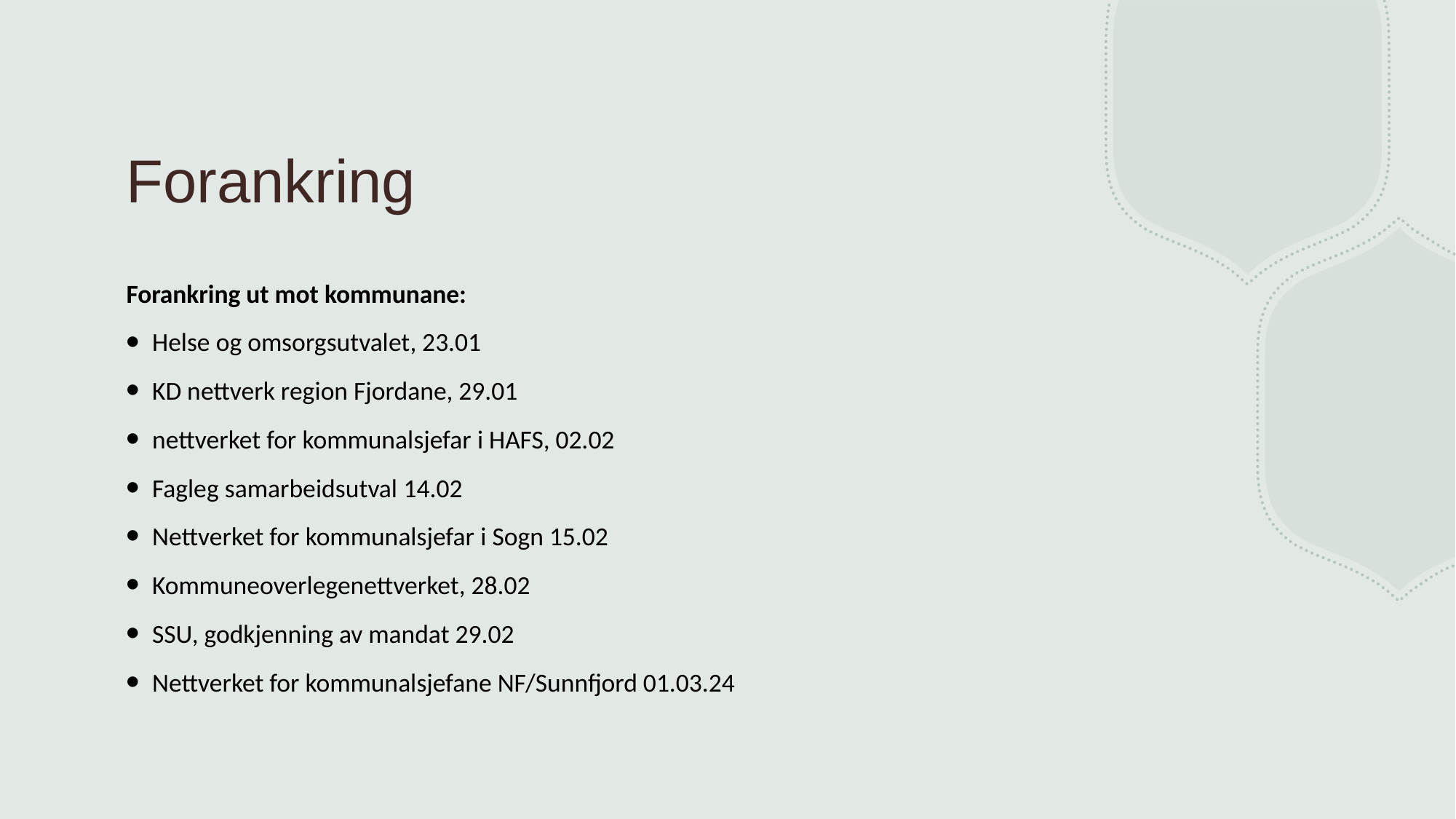

# Forankring
Forankring ut mot kommunane:  ​
Helse og omsorgsutvalet, 23.01 ​
KD nettverk region Fjordane, 29.01​
nettverket for kommunalsjefar i HAFS, 02.02 ​
Fagleg samarbeidsutval 14.02​
Nettverket for kommunalsjefar i Sogn 15.02​
Kommuneoverlegenettverket, 28.02​
SSU, godkjenning av mandat 29.02​
Nettverket for kommunalsjefane NF/Sunnfjord 01.03.24